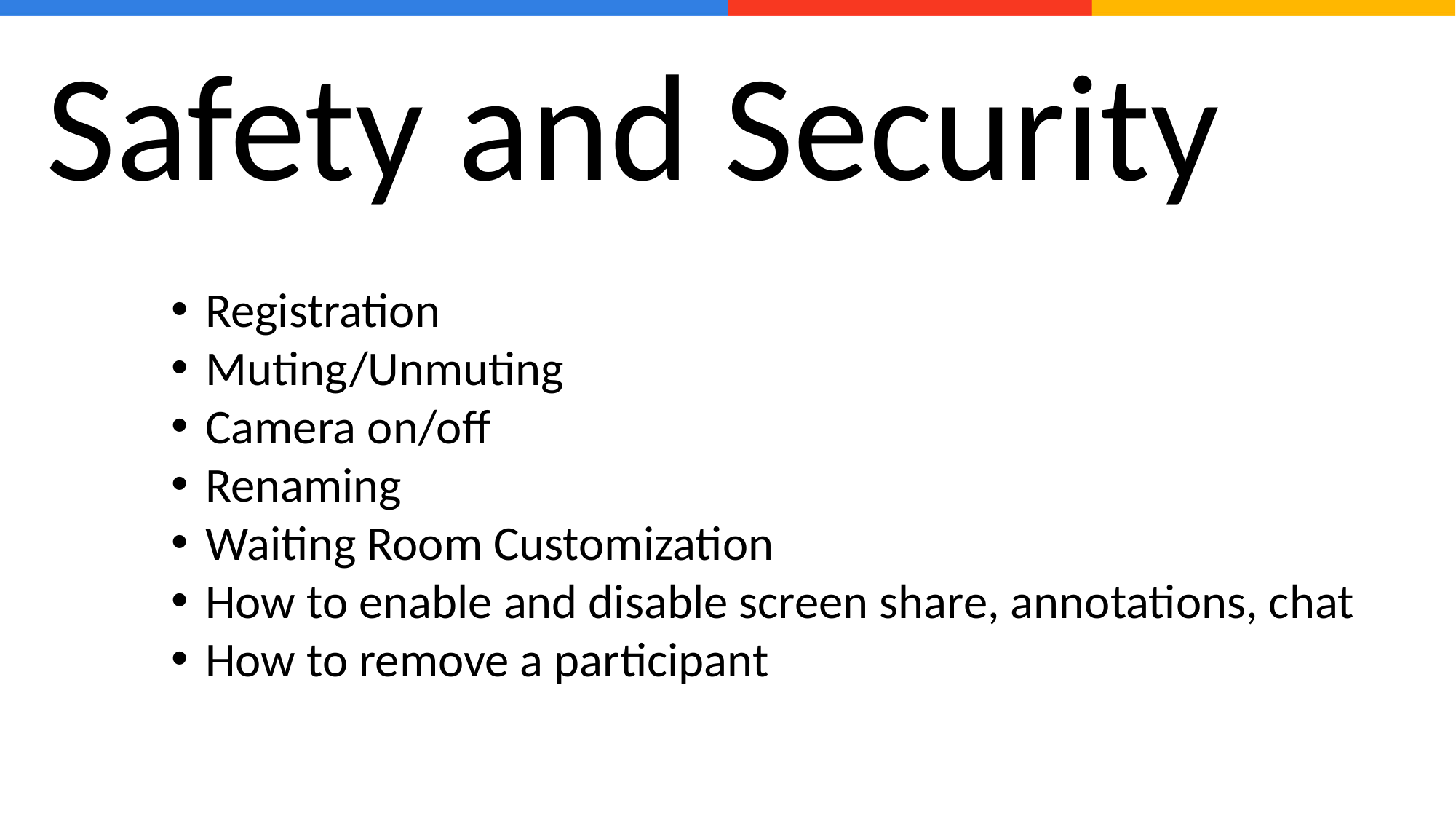

Safety and Security
Registration
Muting/Unmuting
Camera on/off
Renaming
Waiting Room Customization
How to enable and disable screen share, annotations, chat
How to remove a participant